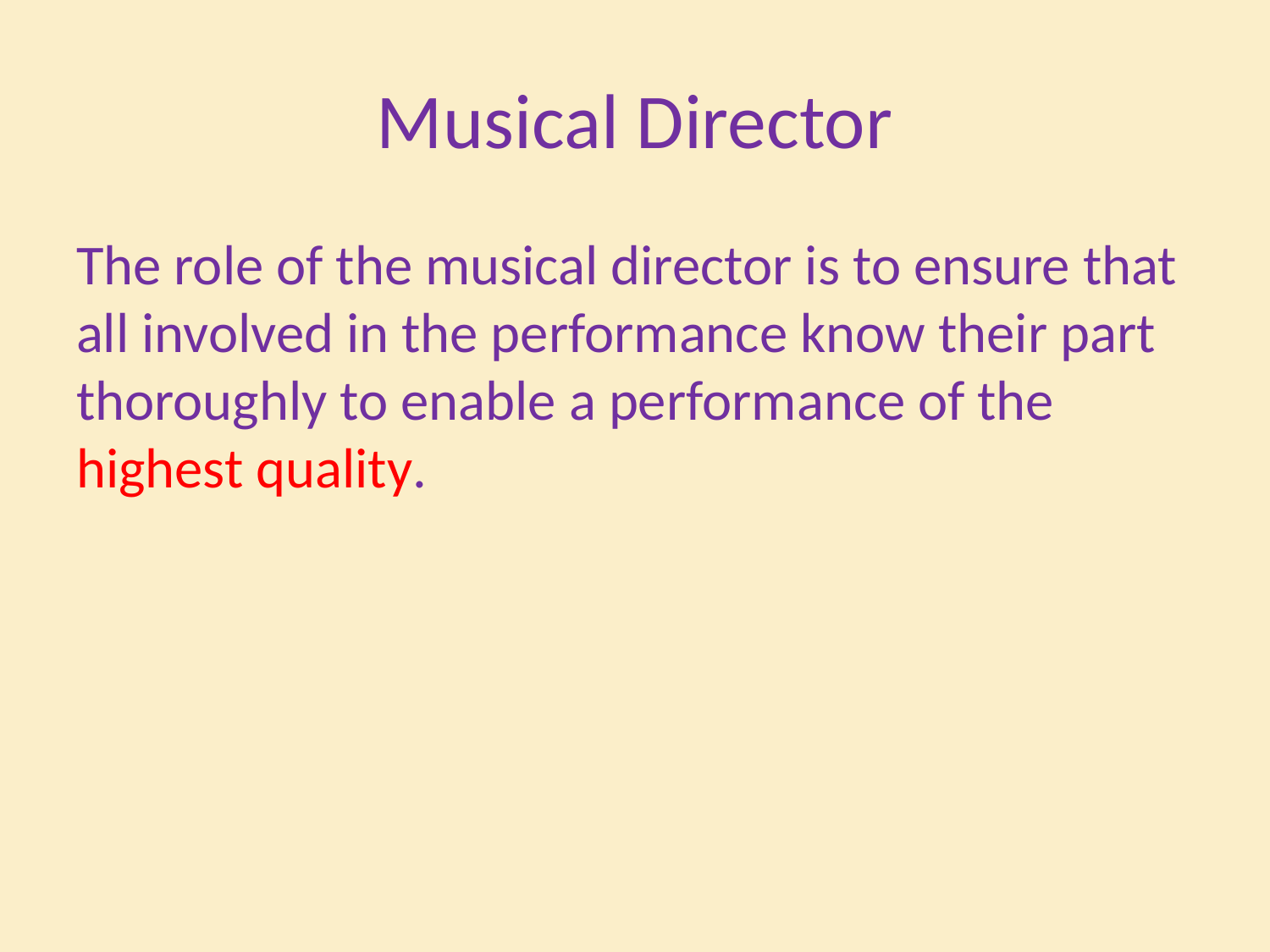

# Musical Director
The role of the musical director is to ensure that all involved in the performance know their part thoroughly to enable a performance of the highest quality.